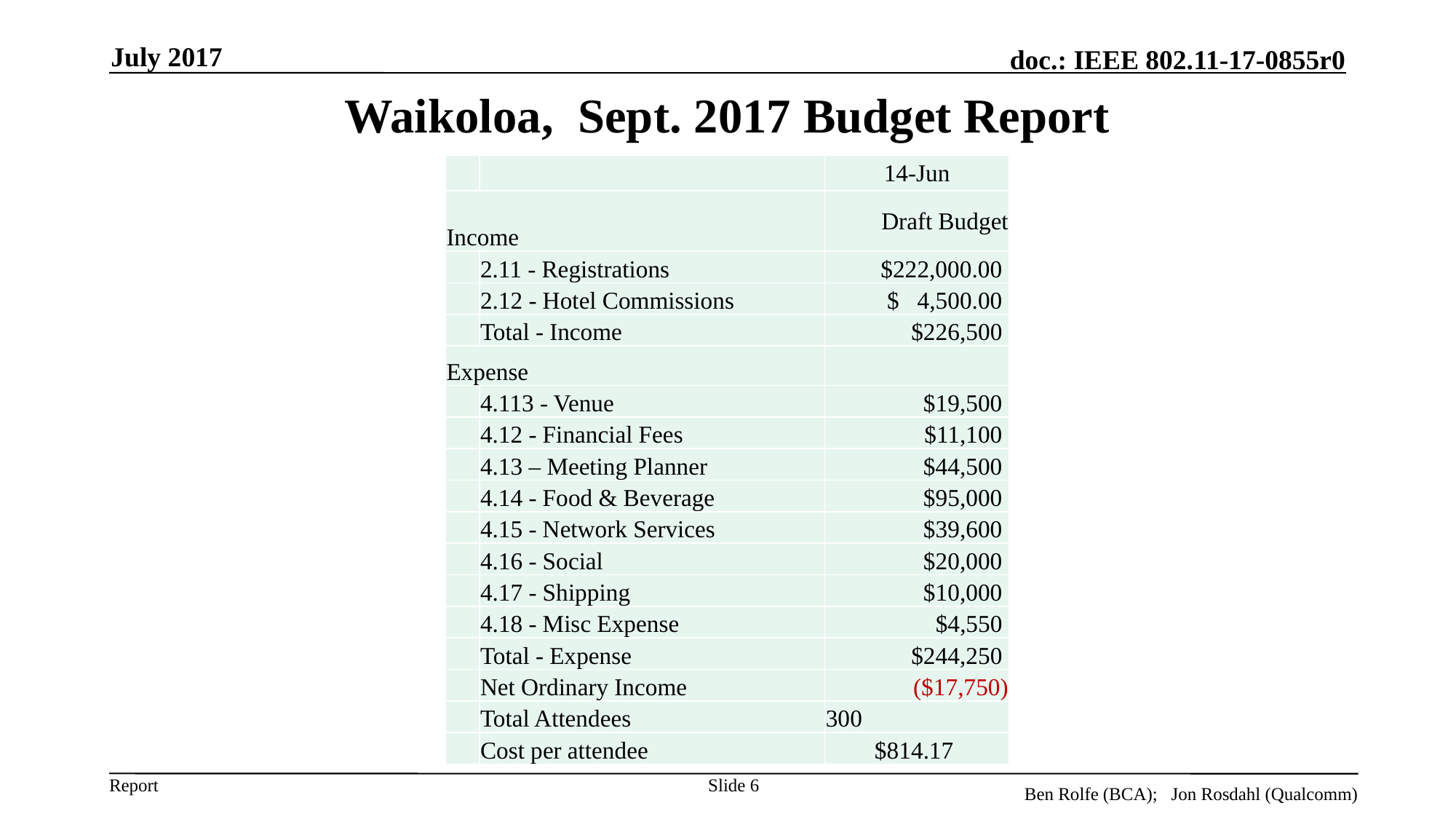

July 2017
# Waikoloa,  Sept. 2017 Budget Report
|  |  | 14-Jun |
| --- | --- | --- |
| Income |  | Draft Budget |
|  | 2.11 - Registrations | $222,000.00 |
|  | 2.12 - Hotel Commissions | $ 4,500.00 |
|  | Total - Income | $226,500 |
| Expense |  |  |
|  | 4.113 - Venue | $19,500 |
|  | 4.12 - Financial Fees | $11,100 |
|  | 4.13 – Meeting Planner | $44,500 |
|  | 4.14 - Food & Beverage | $95,000 |
|  | 4.15 - Network Services | $39,600 |
|  | 4.16 - Social | $20,000 |
|  | 4.17 - Shipping | $10,000 |
|  | 4.18 - Misc Expense | $4,550 |
|  | Total - Expense | $244,250 |
|  | Net Ordinary Income | ($17,750) |
|  | Total Attendees | 300 |
|  | Cost per attendee | $814.17 |
Slide 6
Ben Rolfe (BCA);   Jon Rosdahl (Qualcomm)